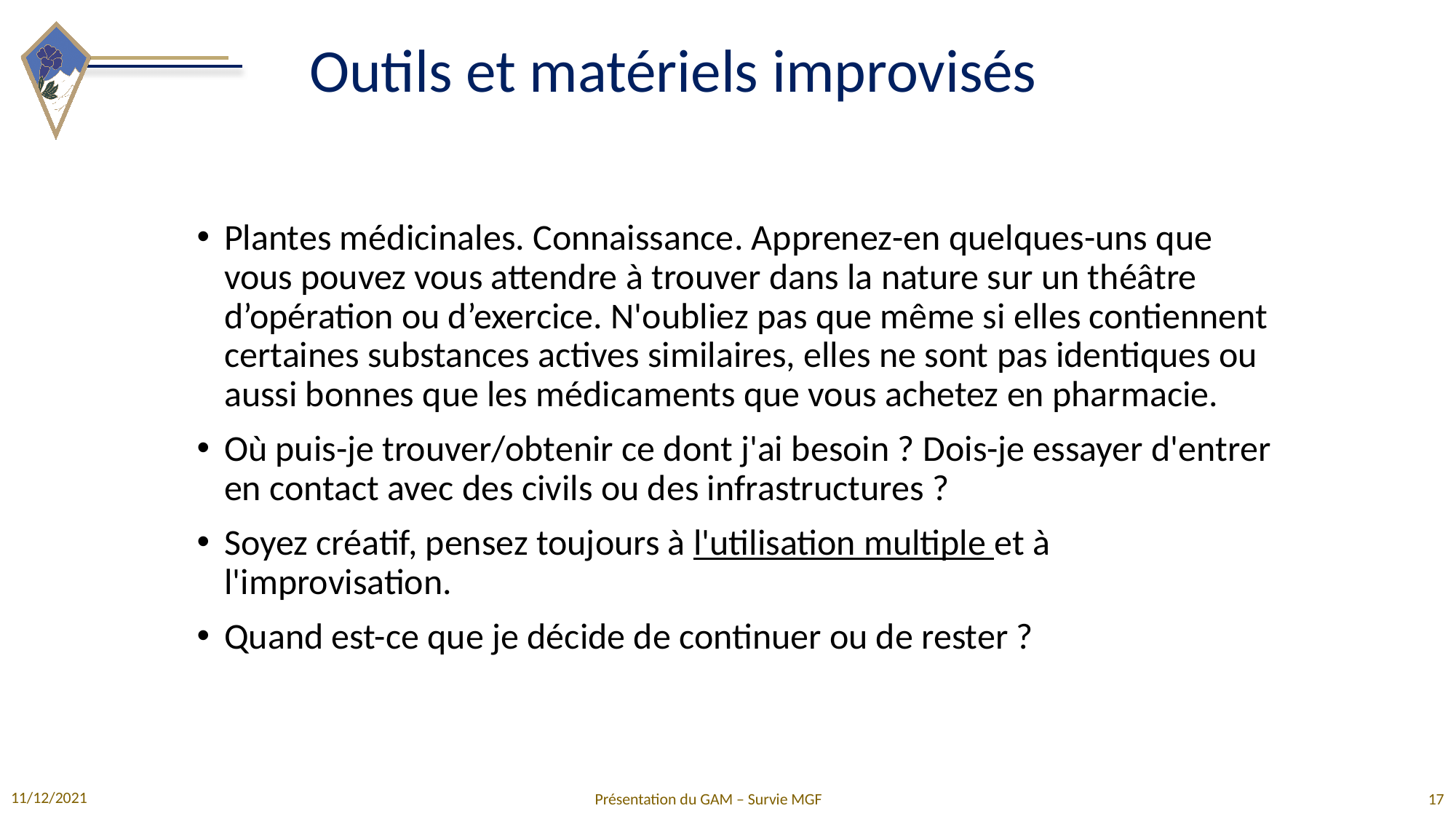

Outils et matériels improvisés
Plantes médicinales. Connaissance. Apprenez-en quelques-uns que vous pouvez vous attendre à trouver dans la nature sur un théâtre d’opération ou d’exercice. N'oubliez pas que même si elles contiennent certaines substances actives similaires, elles ne sont pas identiques ou aussi bonnes que les médicaments que vous achetez en pharmacie.
Où puis-je trouver/obtenir ce dont j'ai besoin ? Dois-je essayer d'entrer en contact avec des civils ou des infrastructures ?
Soyez créatif, pensez toujours à l'utilisation multiple et à l'improvisation.
Quand est-ce que je décide de continuer ou de rester ?
11/12/2021
Présentation du GAM – Survie MGF
17